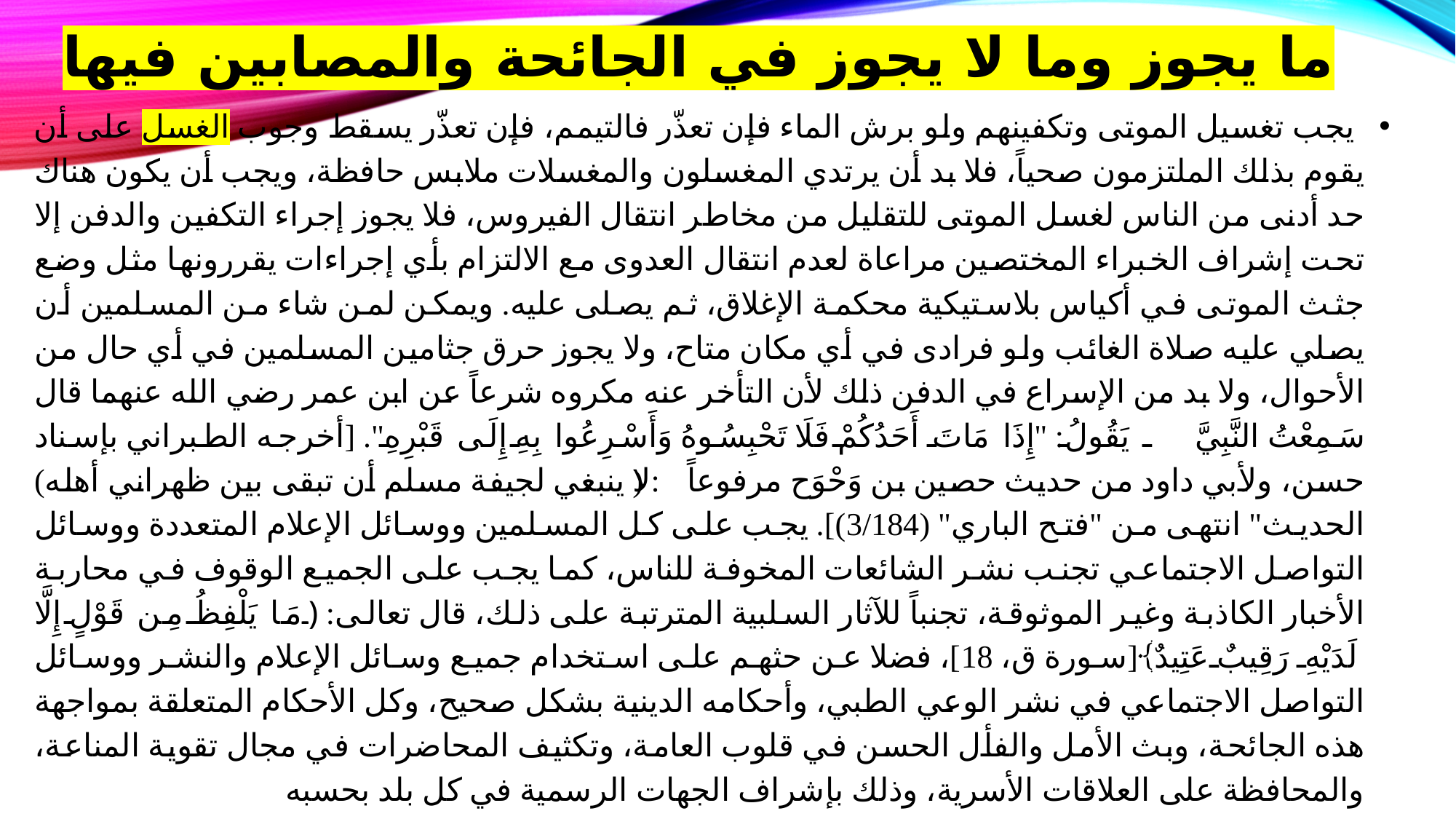

# ما يجوز وما لا يجوز في الجائحة والمصابين فيها
 يجب تغسيل الموتى وتكفينهم ولو برش الماء فإن تعذّر فالتيمم، فإن تعذّر يسقط وجوب الغسل على أن يقوم بذلك الملتزمون صحياً، فلا بد أن يرتدي المغسلون والمغسلات ملابس حافظة، ويجب أن يكون هناك حد أدنى من الناس لغسل الموتى للتقليل من مخاطر انتقال الفيروس، فلا يجوز إجراء التكفين والدفن إلا تحت إشراف الخبراء المختصين مراعاة لعدم انتقال العدوى مع الالتزام بأي إجراءات يقررونها مثل وضع جثث الموتى في أكياس بلاستيكية محكمة الإغلاق، ثم يصلى عليه. ويمكن لمن شاء من المسلمين أن يصلي عليه صلاة الغائب ولو فرادى في أي مكان متاح، ولا يجوز حرق جثامين المسلمين في أي حال من الأحوال، ولا بد من الإسراع في الدفن ذلك لأن التأخر عنه مكروه شرعاً عن ابن عمر رضي الله عنهما قال سَمِعْتُ النَّبِيَّ ﷺ يَقُولُ: "إِذَا مَاتَ أَحَدُكُمْ فَلَا تَحْبِسُوهُ وَأَسْرِعُوا بِهِ إِلَى قَبْرِهِ". [أخرجه الطبراني بإسناد حسن، ولأبي داود من حديث حصين بن وَحْوَح مرفوعاً : (لا ينبغي لجيفة مسلم أن تبقى بين ظهراني أهله) الحديث" انتهى من "فتح الباري" (3/184)]. يجب على كل المسلمين ووسائل الإعلام المتعددة ووسائل التواصل الاجتماعي تجنب نشر الشائعات المخوفة للناس، كما يجب على الجميع الوقوف في محاربة الأخبار الكاذبة وغير الموثوقة، تجنباً للآثار السلبية المترتبة على ذلك، قال تعالى: ﴿مَا يَلْفِظُ مِن قَوْلٍ إِلَّا لَدَيْهِ رَقِيبٌ عَتِيدٌ﴾[سورة ق، 18]، فضلا عن حثهم على استخدام جميع وسائل الإعلام والنشر ووسائل التواصل الاجتماعي في نشر الوعي الطبي، وأحكامه الدينية بشكل صحيح، وكل الأحكام المتعلقة بمواجهة هذه الجائحة، وبث الأمل والفأل الحسن في قلوب العامة، وتكثيف المحاضرات في مجال تقوية المناعة، والمحافظة على العلاقات الأسرية، وذلك بإشراف الجهات الرسمية في كل بلد بحسبه